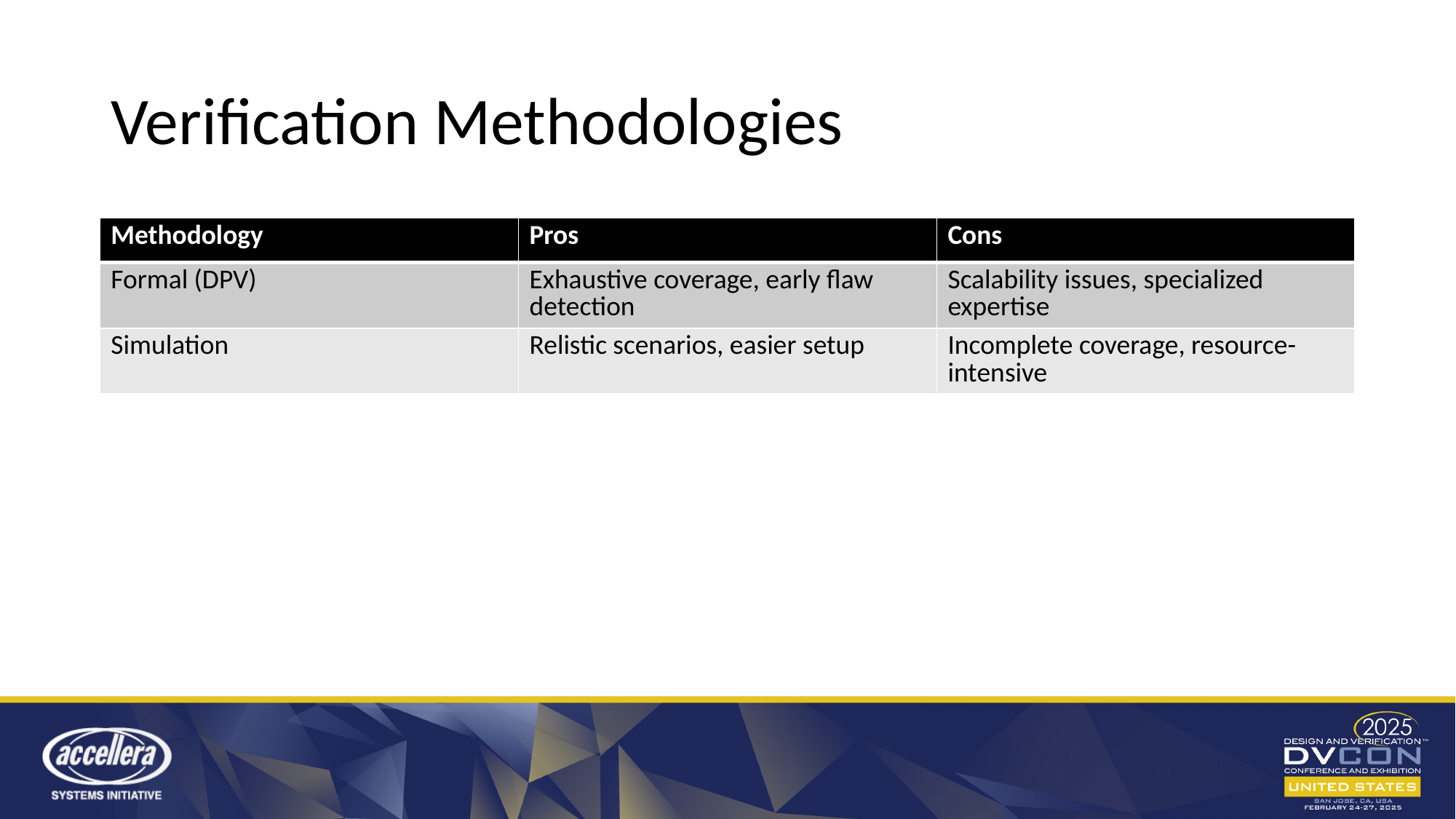

# Verification Methodologies
| Methodology | Pros | Cons |
| --- | --- | --- |
| Formal (DPV) | Exhaustive coverage, early flaw detection | Scalability issues, specialized expertise |
| Simulation | Relistic scenarios, easier setup | Incomplete coverage, resource-intensive |